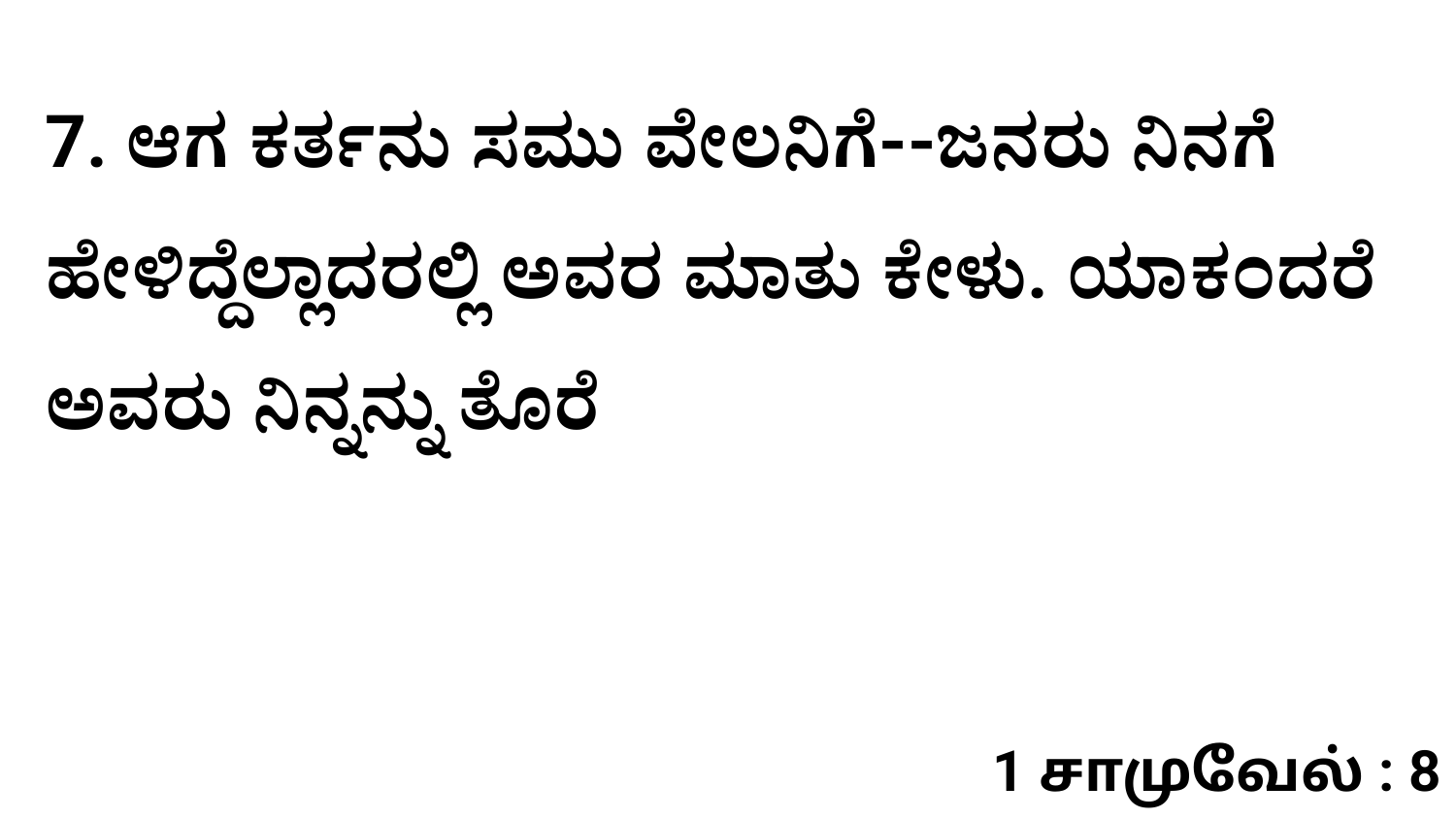

7. ಆಗ ಕರ್ತನು ಸಮು ವೇಲನಿಗೆ--ಜನರು ನಿನಗೆ ಹೇಳಿದ್ದೆಲ್ಲಾದರಲ್ಲಿ ಅವರ ಮಾತು ಕೇಳು. ಯಾಕಂದರೆ ಅವರು ನಿನ್ನನ್ನು ತೊರೆ
1 சாமுவேல் : 8